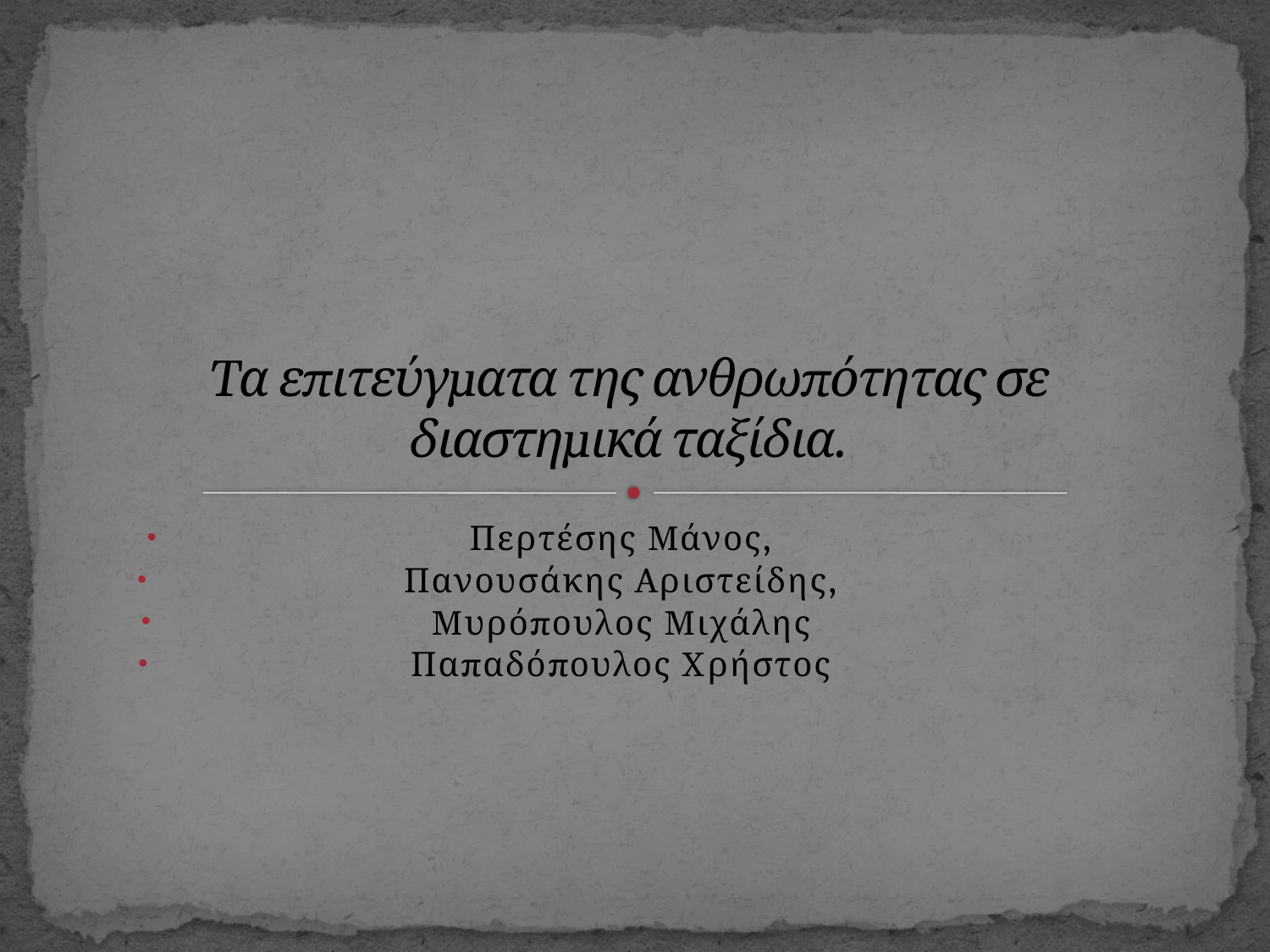

# Τα επιτεύγματα της ανθρωπότητας σε διαστημικά ταξίδια.
Περτέσης Μάνος,
Πανουσάκης Αριστείδης,
Μυρόπουλος Μιχάλης
Παπαδόπουλος Χρήστος